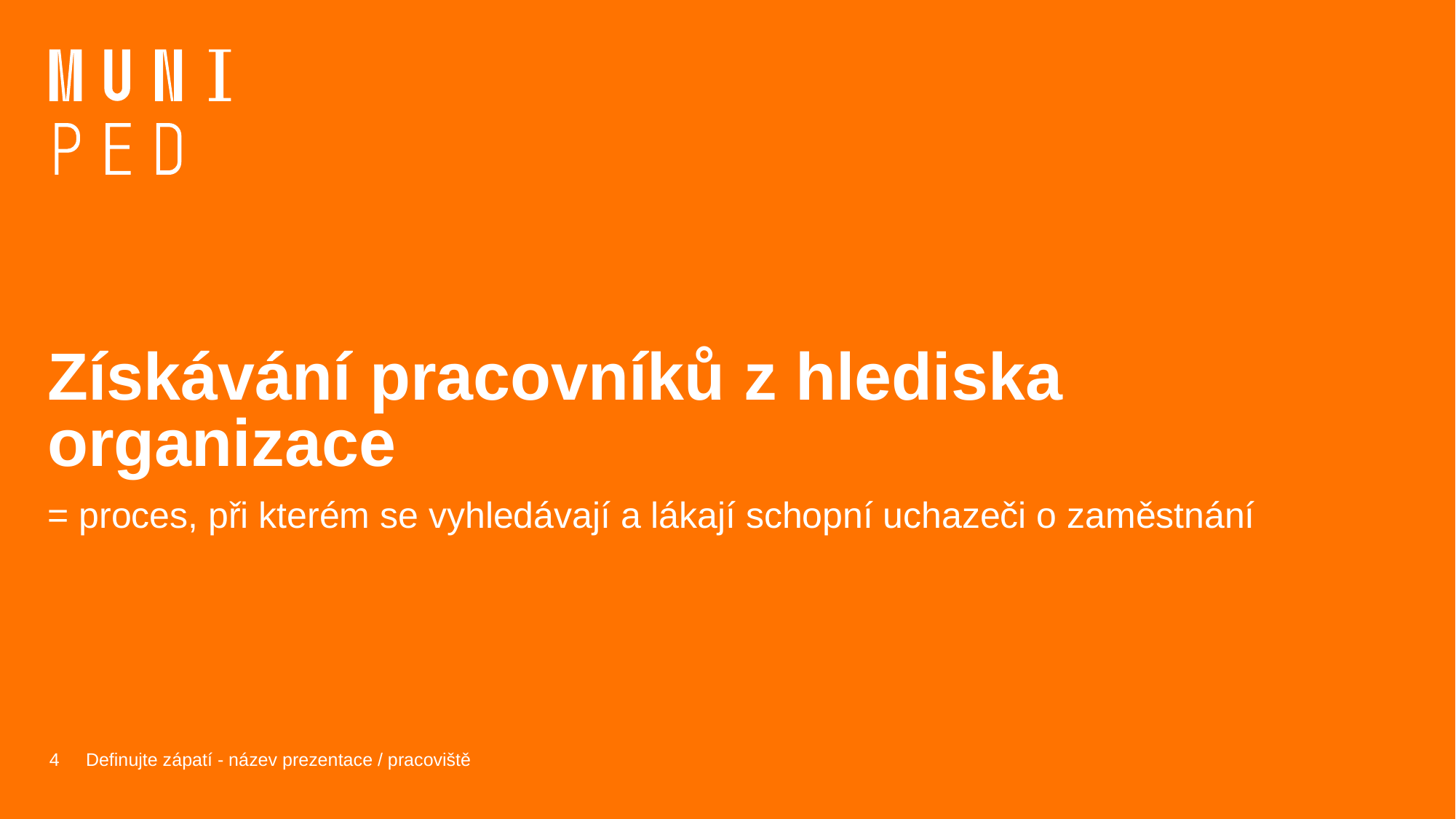

# Získávání pracovníků z hlediska organizace
= proces, při kterém se vyhledávají a lákají schopní uchazeči o zaměstnání

4
Definujte zápatí - název prezentace / pracoviště